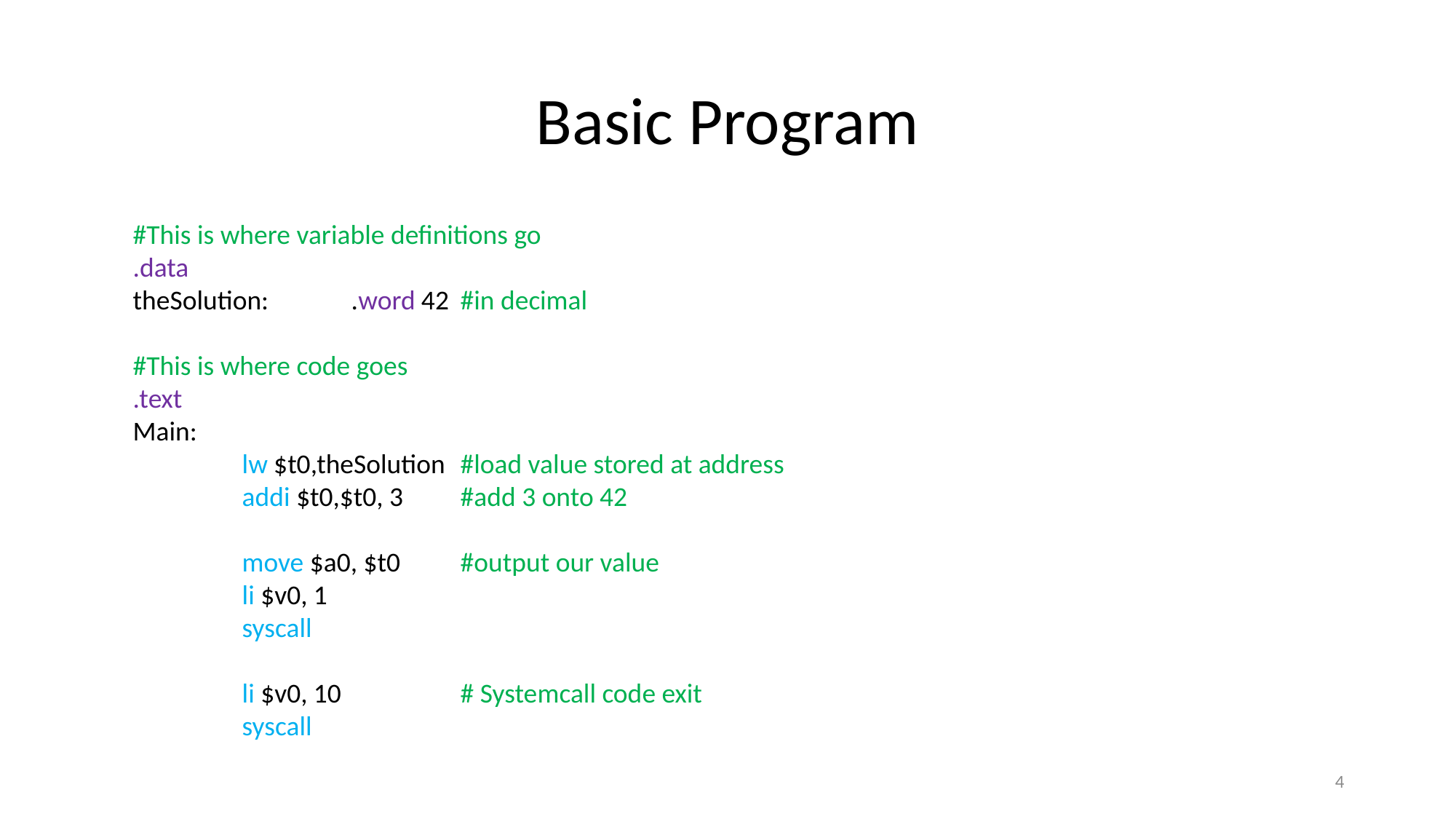

# Basic Program
#This is where variable definitions go
.data
theSolution:	.word 42	#in decimal

#This is where code goes
.text
Main:
	lw $t0,theSolution  	#load value stored at address
	addi $t0,$t0, 3     	#add 3 onto 42

	move $a0, $t0	#output our value
	li $v0, 1
	syscall

	li $v0, 10		# Systemcall code exit
	syscall
4